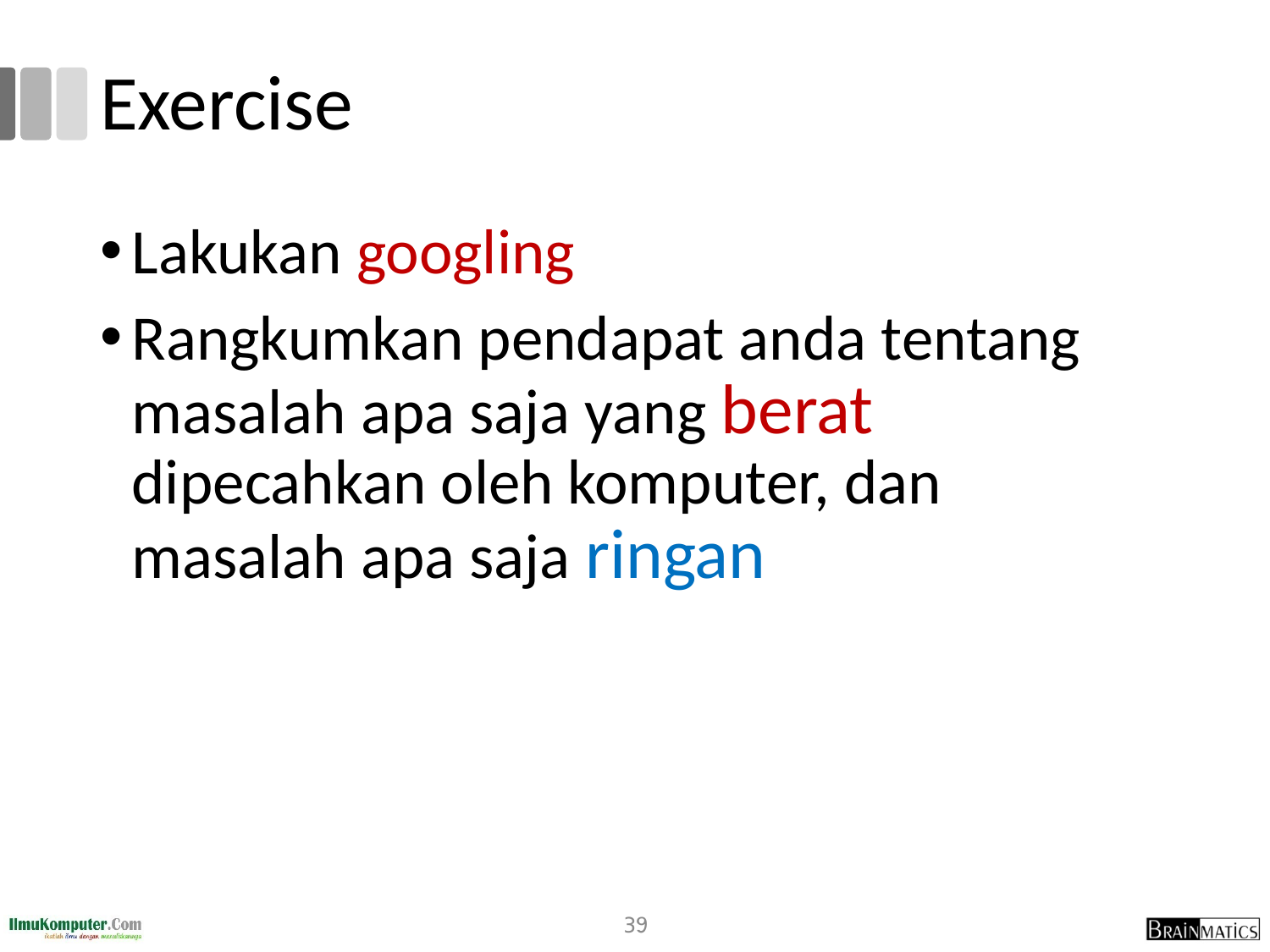

# Exercise
Lakukan googling
Rangkumkan pendapat anda tentang masalah apa saja yang berat dipecahkan oleh komputer, dan masalah apa saja ringan

39